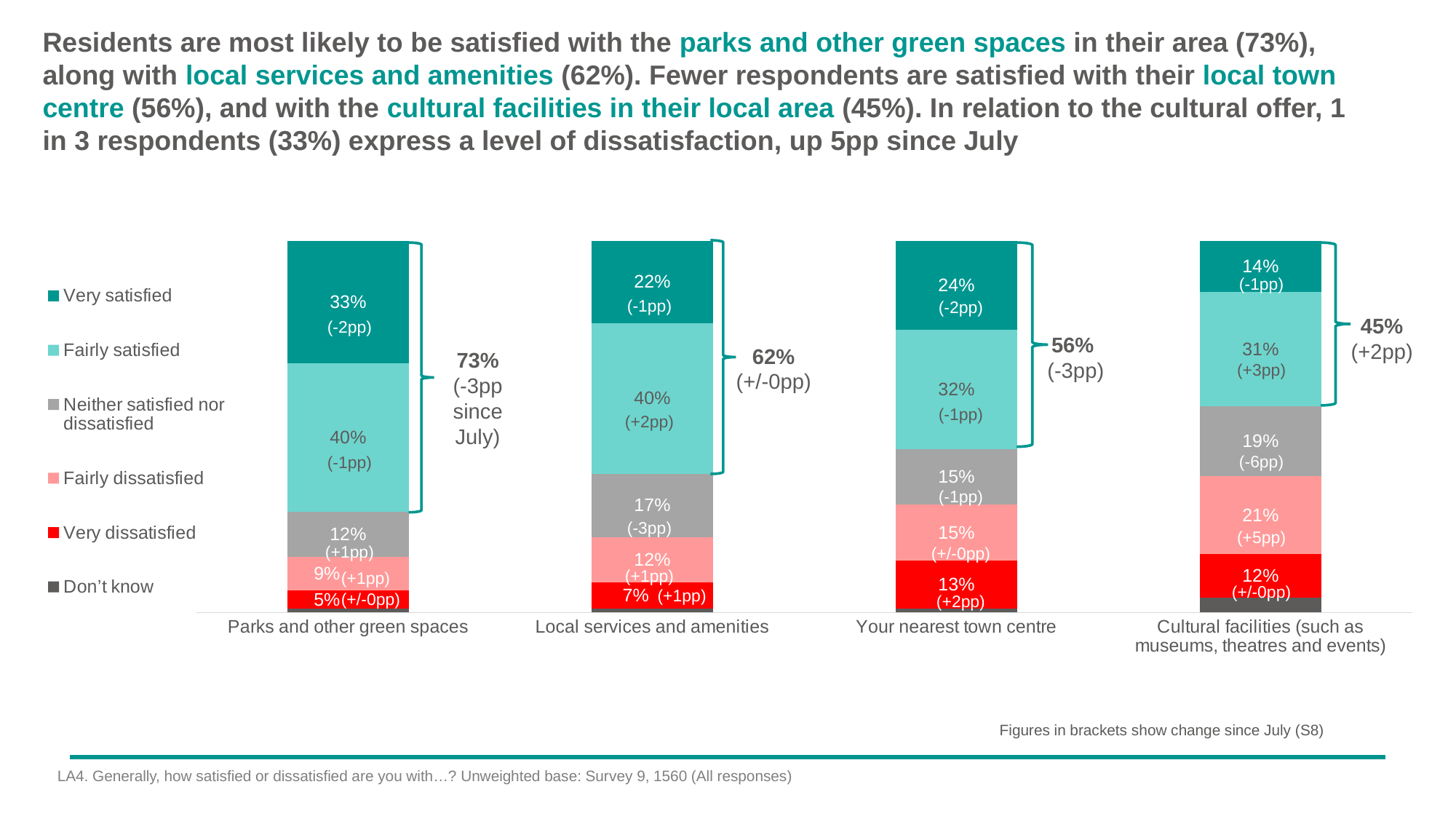

Residents are most likely to be satisfied with the parks and other green spaces in their area (73%), along with local services and amenities (62%). Fewer respondents are satisfied with their local town centre (56%), and with the cultural facilities in their local area (45%). In relation to the cultural offer, 1 in 3 respondents (33%) express a level of dissatisfaction, up 5pp since July

### Chart

| Category | Don’t know  | Very dissatisfied  | Fairly dissatisfied | Neither satisfied nor dissatisfied | Fairly satisfied | Very satisfied |
|---|---|---|---|---|---|---|
| Parks and other green spaces | 0.01 | 0.05 | 0.09 | 0.12 | 0.4 | 0.33 |
| Local services and amenities | 0.01 | 0.07 | 0.12 | 0.17 | 0.4 | 0.22 |
| Your nearest town centre | 0.01 | 0.13 | 0.15 | 0.15 | 0.32 | 0.24 |
| Cultural facilities (such as museums, theatres and events) | 0.04 | 0.12 | 0.21 | 0.19 | 0.31 | 0.14 |

(-1pp)
(-1pp)
(-2pp)
45% (+2pp)
(-2pp)
56%
(-3pp)
62%
(+/-0pp)
73%
(-3pp since July)
(+3pp)
(-1pp)
(+2pp)
(-6pp)
(-1pp)
(-1pp)
(-3pp)
(+5pp)
(+1pp)
(+/-0pp)
(+1pp)
(+1pp)
(+/-0pp)
(+1pp)
(+/-0pp)
(+2pp)
Figures in brackets show change since July (S8)
LA4. Generally, how satisfied or dissatisfied are you with…? Unweighted base: Survey 9, 1560 (All responses)